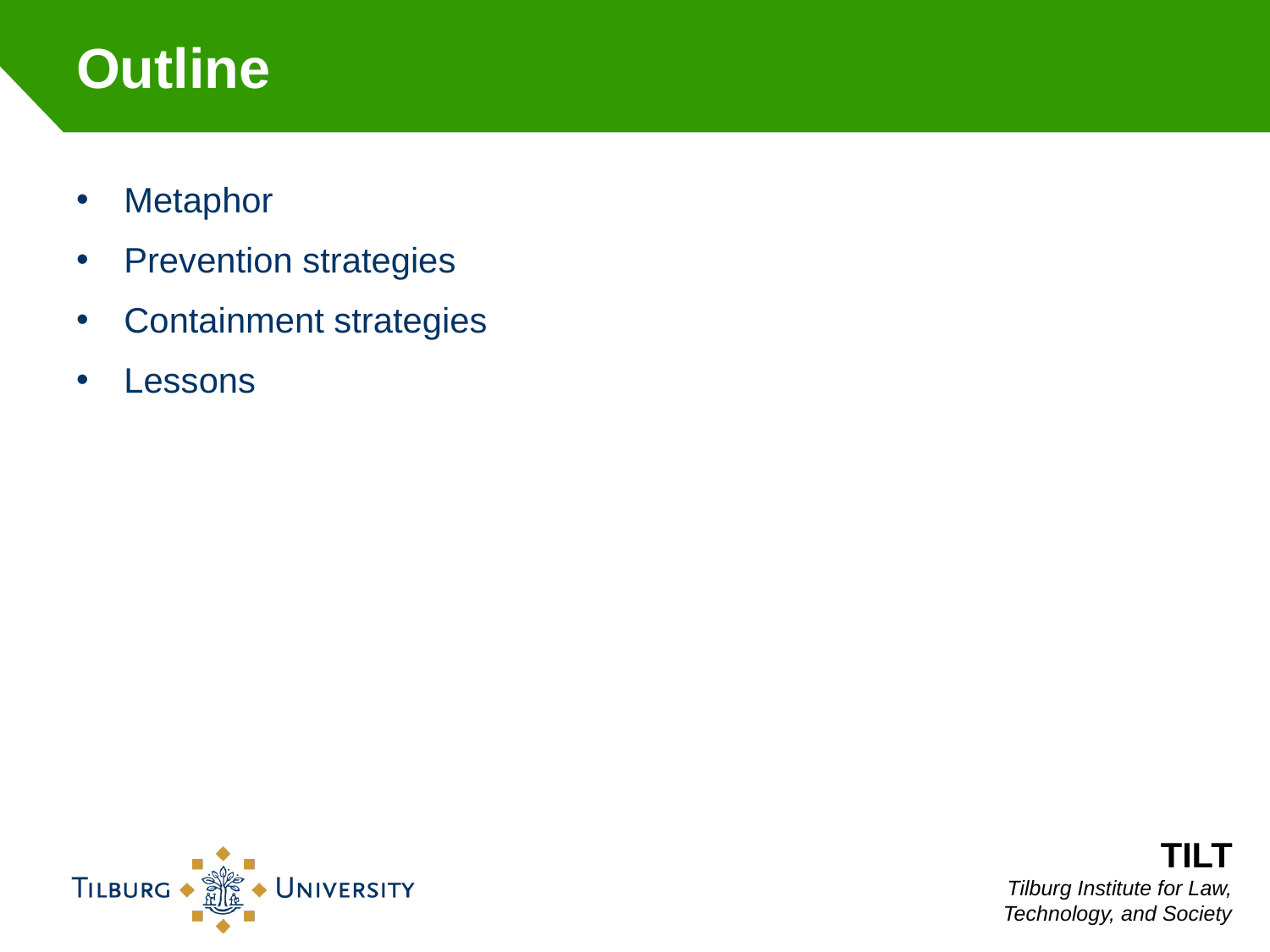

# Outline
Metaphor
Prevention strategies
Containment strategies
Lessons

TILT
Tilburg Institute for Law, Technology, and Society